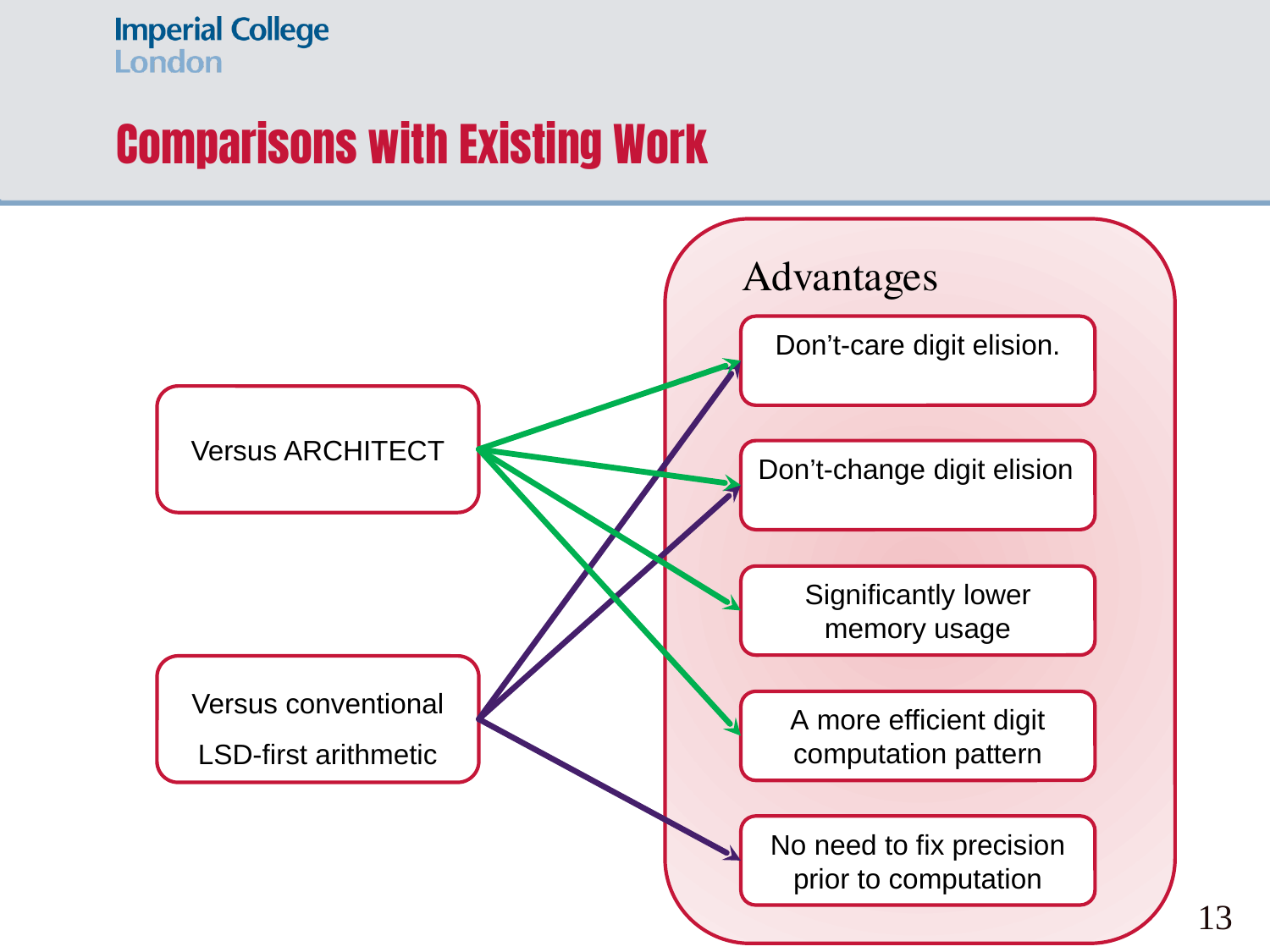

# Comparisons with Existing Work

Advantages

Don’t-care digit elision.

Versus ARCHITECT

Don’t-change digit elision

Significantly lower memory usage
Versus conventional LSD-first arithmetic
A more efficient digit computation pattern
No need to fix precision prior to computation
13